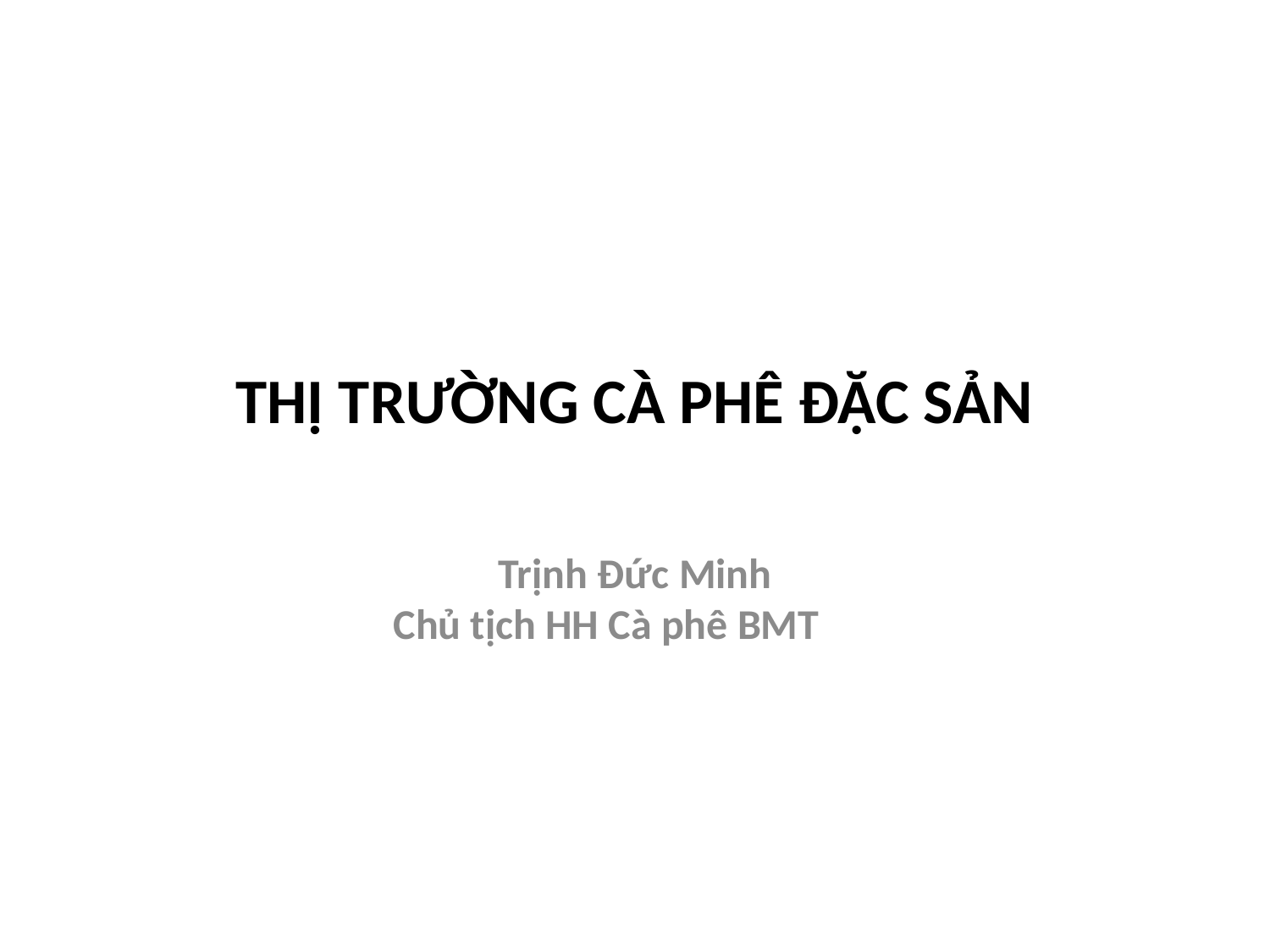

# THỊ TRƯỜNG CÀ PHÊ ĐẶC SẢN
Trịnh Đức Minh
Chủ tịch HH Cà phê BMT